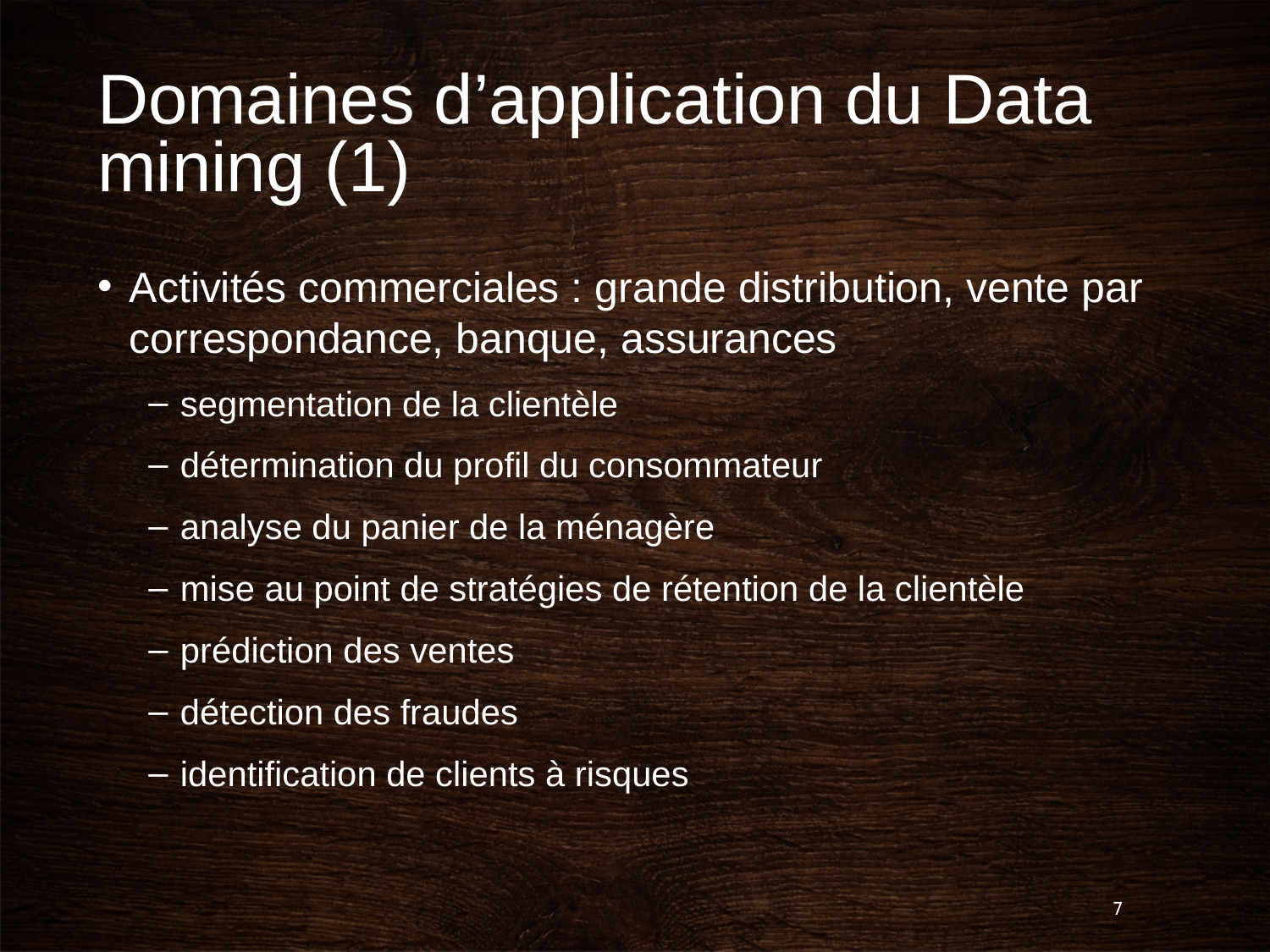

# Domaines d’application du Data mining (1)
Activités commerciales : grande distribution, vente par correspondance, banque, assurances
segmentation de la clientèle
détermination du profil du consommateur
analyse du panier de la ménagère
mise au point de stratégies de rétention de la clientèle
prédiction des ventes
détection des fraudes
identification de clients à risques
7